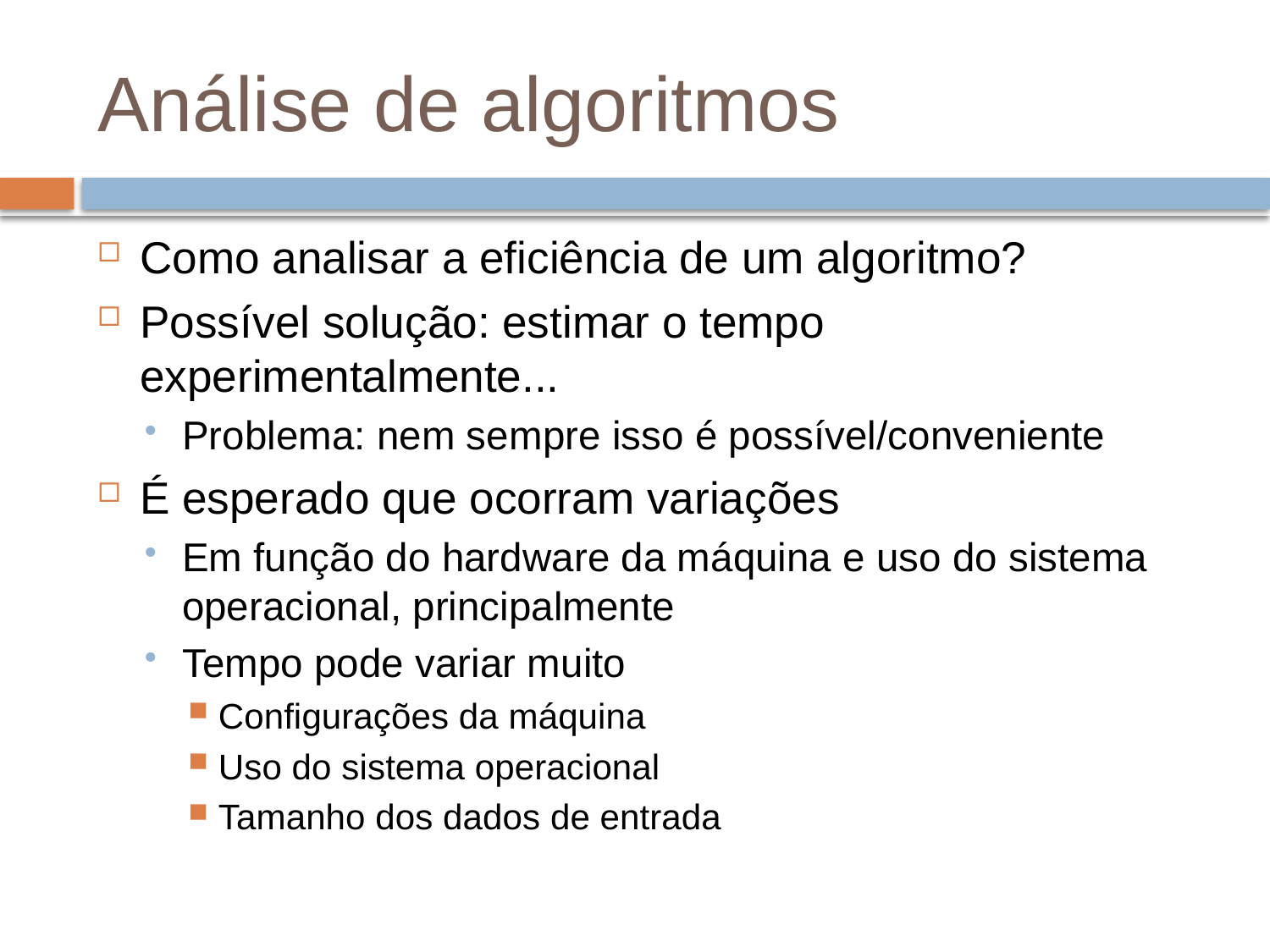

# Análise de algoritmos
Como analisar a eficiência de um algoritmo?
Possível solução: estimar o tempo experimentalmente...
Problema: nem sempre isso é possível/conveniente
É esperado que ocorram variações
Em função do hardware da máquina e uso do sistema operacional, principalmente
Tempo pode variar muito
Configurações da máquina
Uso do sistema operacional
Tamanho dos dados de entrada